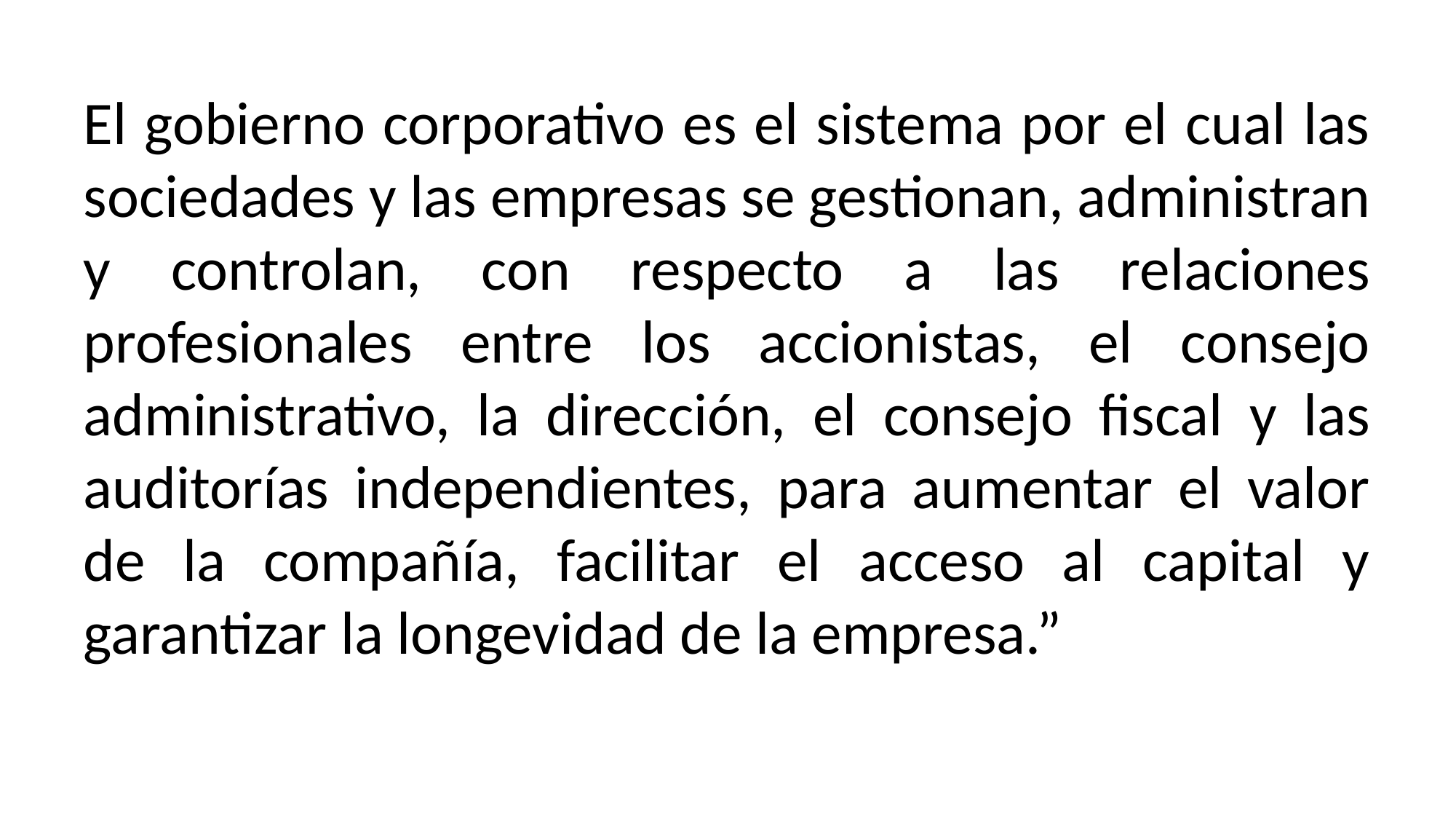

El gobierno corporativo es el sistema por el cual las sociedades y las empresas se gestionan, administran y controlan, con respecto a las relaciones profesionales entre los accionistas, el consejo administrativo, la dirección, el consejo fiscal y las auditorías independientes, para aumentar el valor de la compañía, facilitar el acceso al capital y garantizar la longevidad de la empresa.”